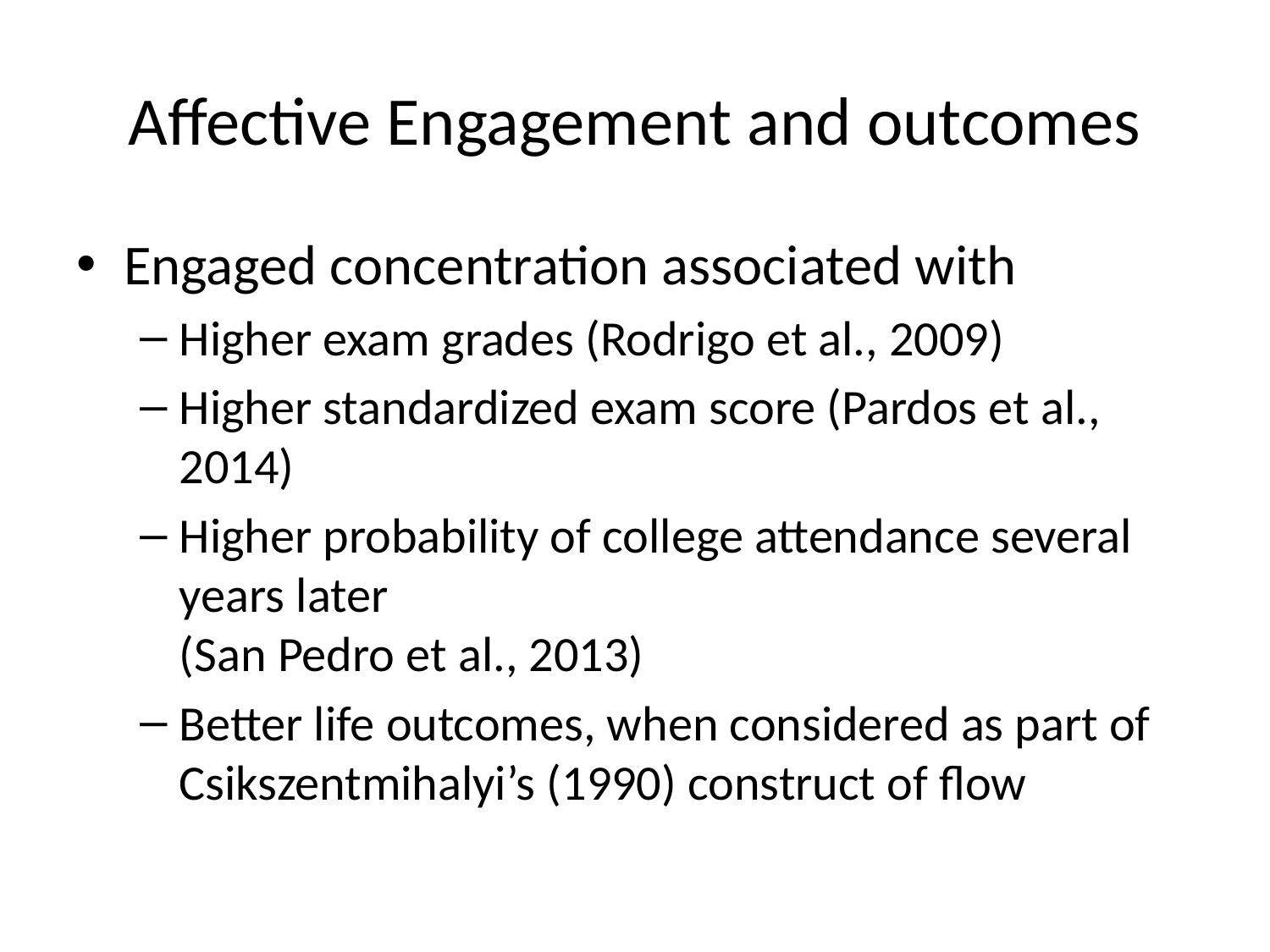

# Affective Engagement and outcomes
Engaged concentration associated with
Higher exam grades (Rodrigo et al., 2009)
Higher standardized exam score (Pardos et al., 2014)
Higher probability of college attendance several years later
(San Pedro et al., 2013)
Better life outcomes, when considered as part of Csikszentmihalyi’s (1990) construct of flow